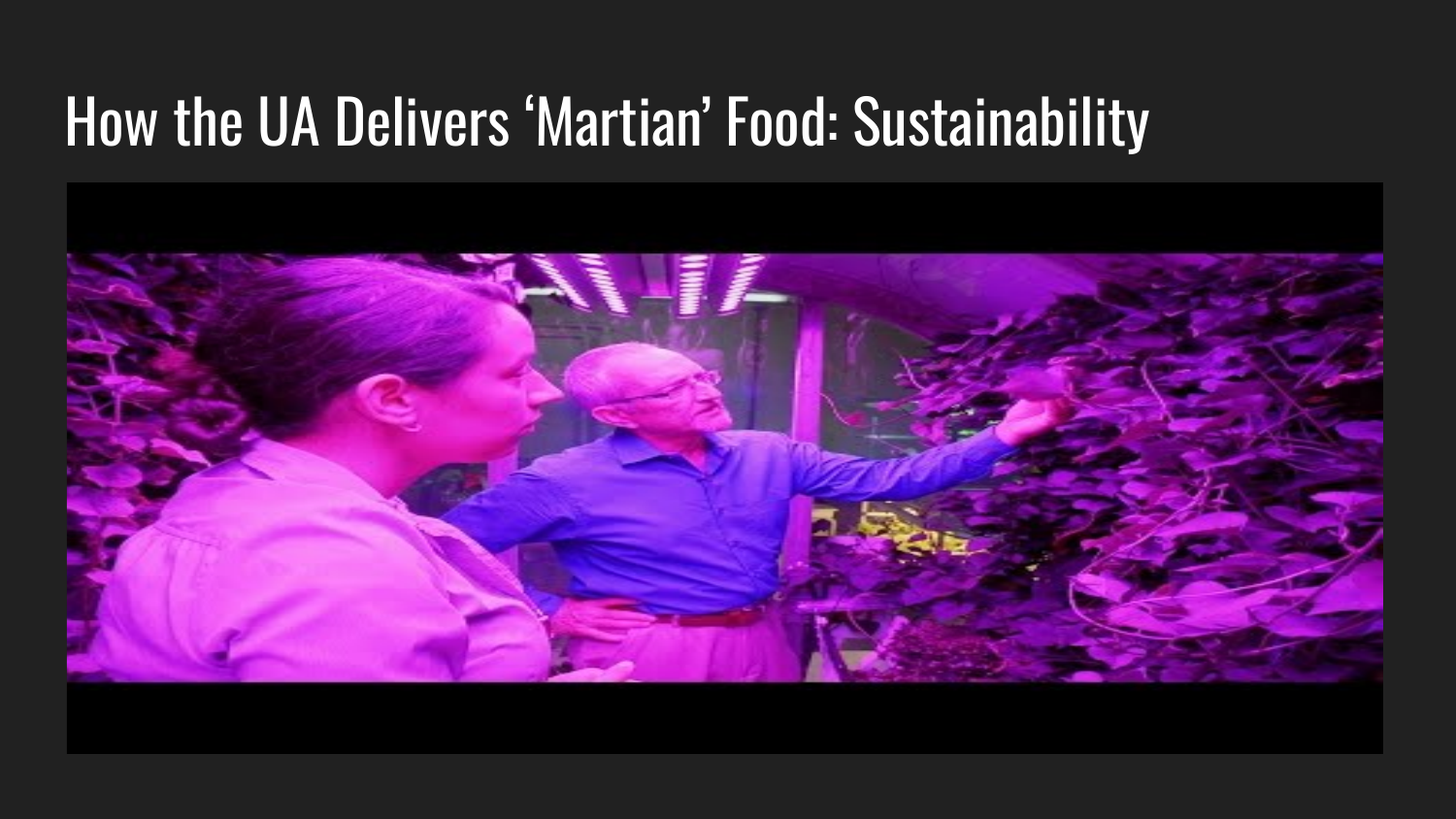

# How the UA Delivers ‘Martian’ Food: Sustainability